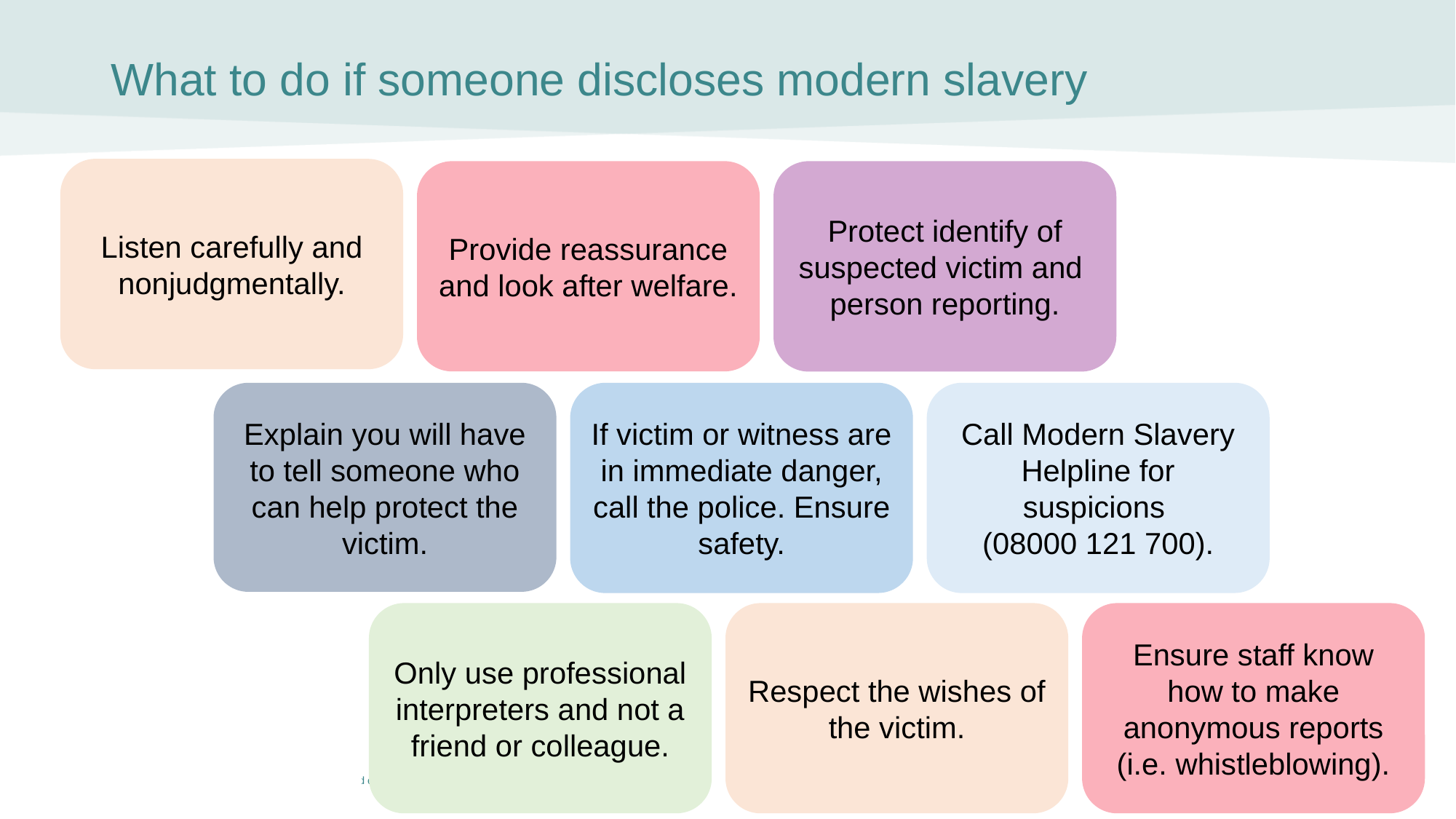

What to do if someone discloses modern slavery
Listen carefully and nonjudgmentally.
Provide reassurance and look after welfare.
Protect identify of suspected victim and  person reporting.
Explain you will have to tell someone who can help protect the victim.
If victim or witness are in immediate danger, call the police. Ensure safety.
Call Modern Slavery Helpline for suspicions
(08000 121 700).
Respect the wishes of the victim.
Ensure staff know how to make anonymous reports (i.e. whistleblowing).
Only use professional interpreters and not a friend or colleague.